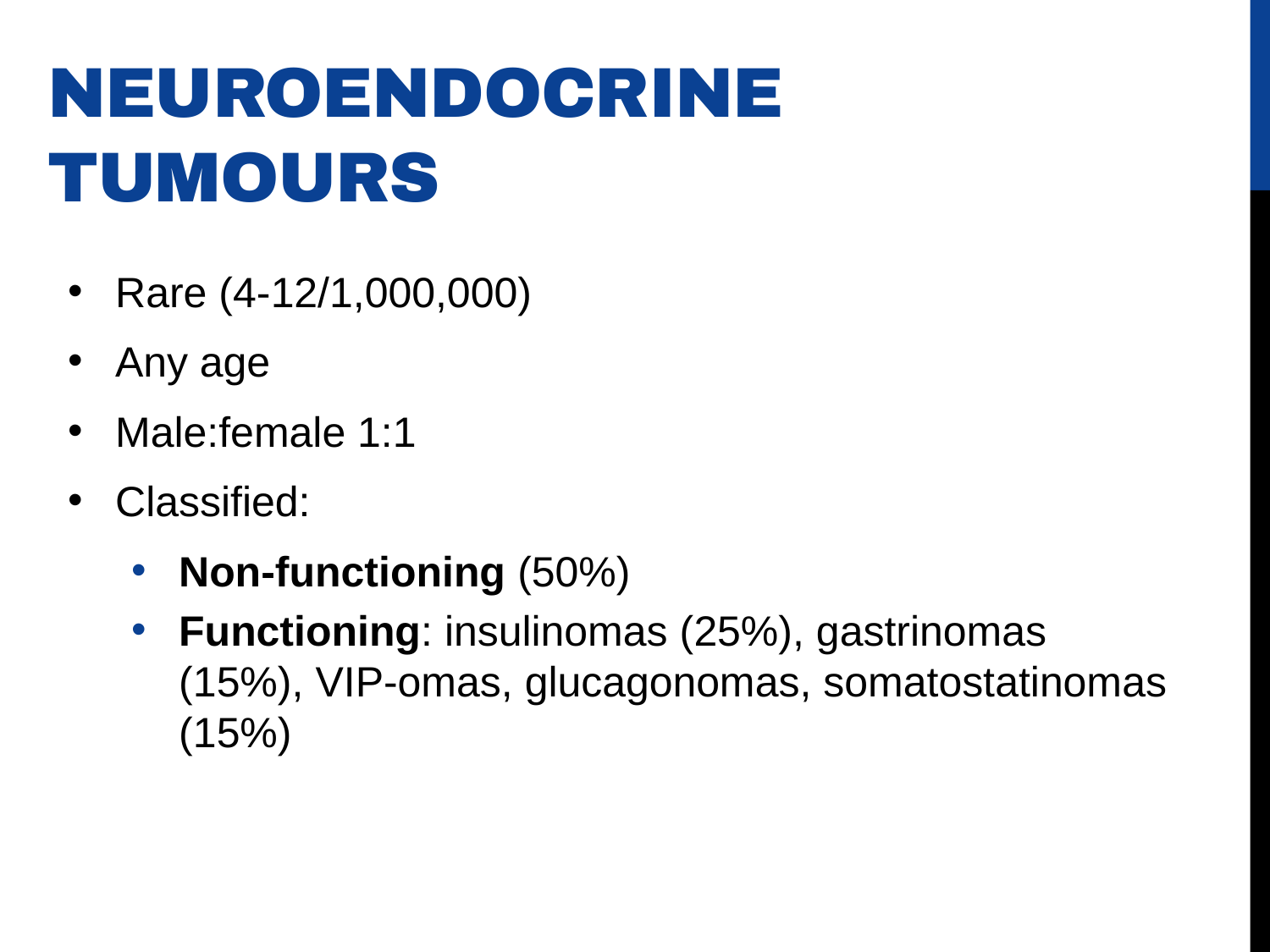

# Neuroendocrine tumours
Rare (4-12/1,000,000)
Any age
Male:female 1:1
Classified:
Non-functioning (50%)
Functioning: insulinomas (25%), gastrinomas (15%), VIP-omas, glucagonomas, somatostatinomas (15%)